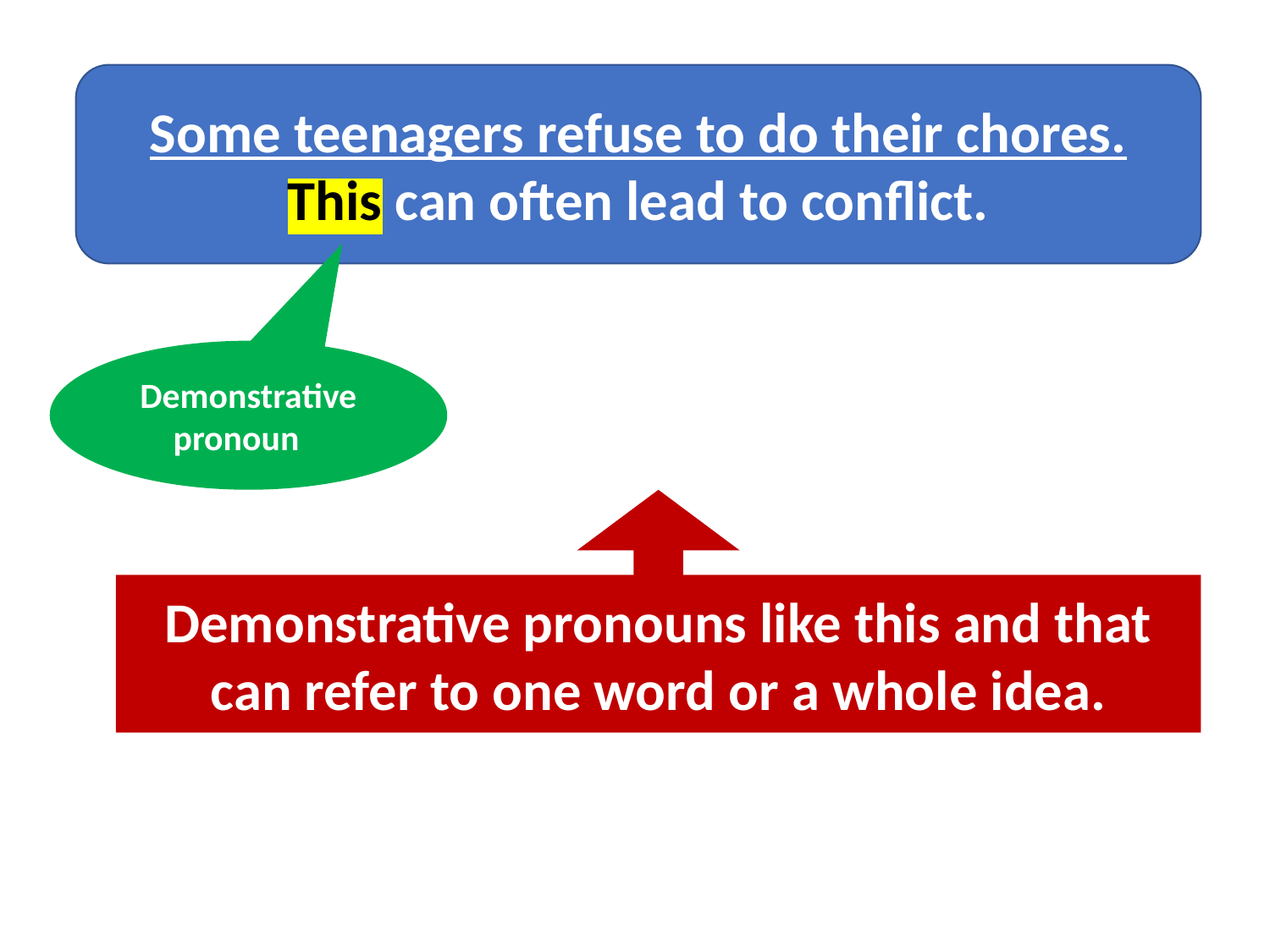

Some teenagers refuse to do their chores. This can often lead to conflict.
Demonstrative pronoun
Demonstrative pronouns like this and that can refer to one word or a whole idea.